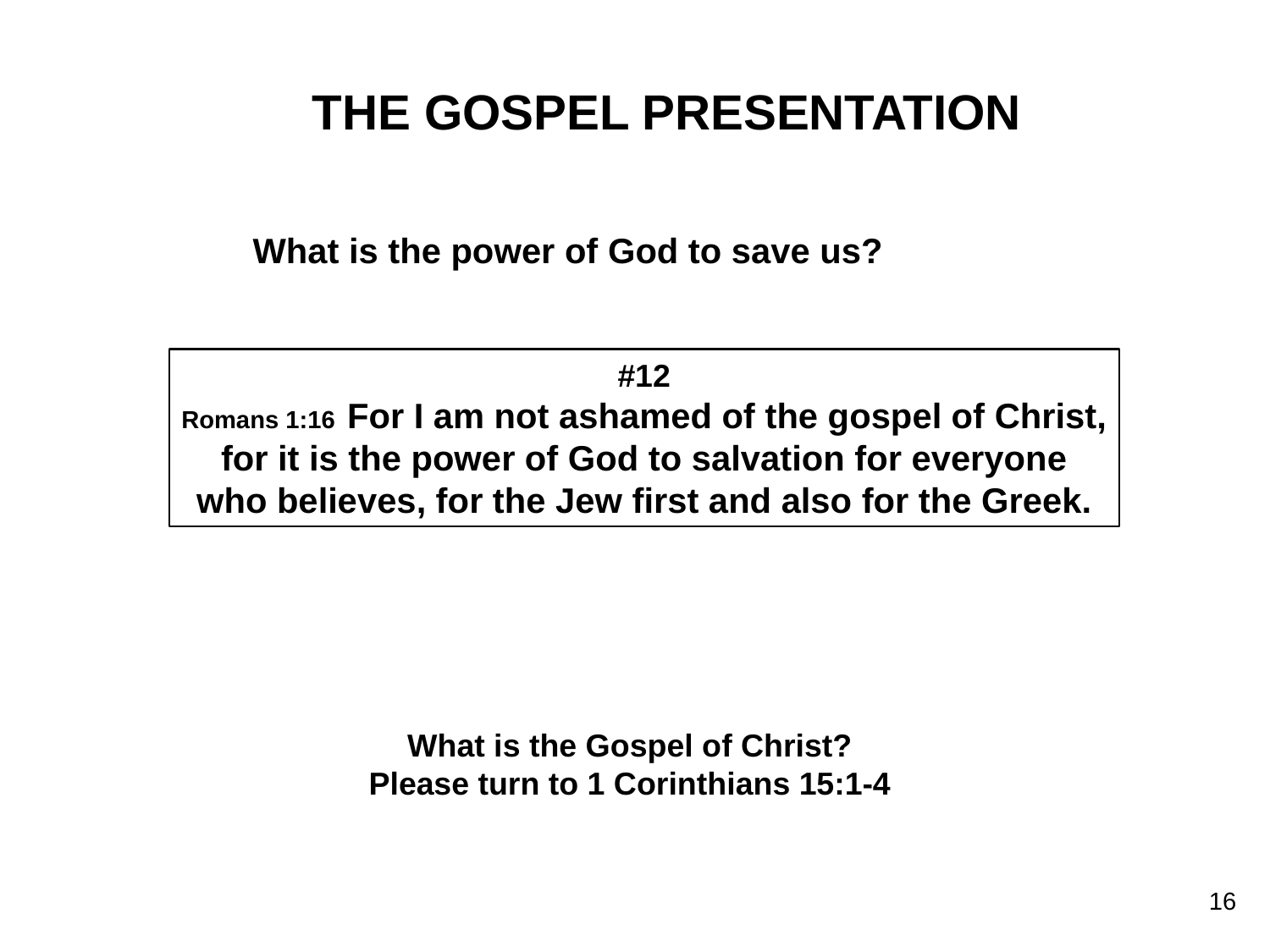

THE GOSPEL PRESENTATION
What is the power of God to save us?
#12
Romans 1:16  For I am not ashamed of the gospel of Christ,
for it is the power of God to salvation for everyone
who believes, for the Jew first and also for the Greek.
What is the Gospel of Christ?
Please turn to 1 Corinthians 15:1-4
16